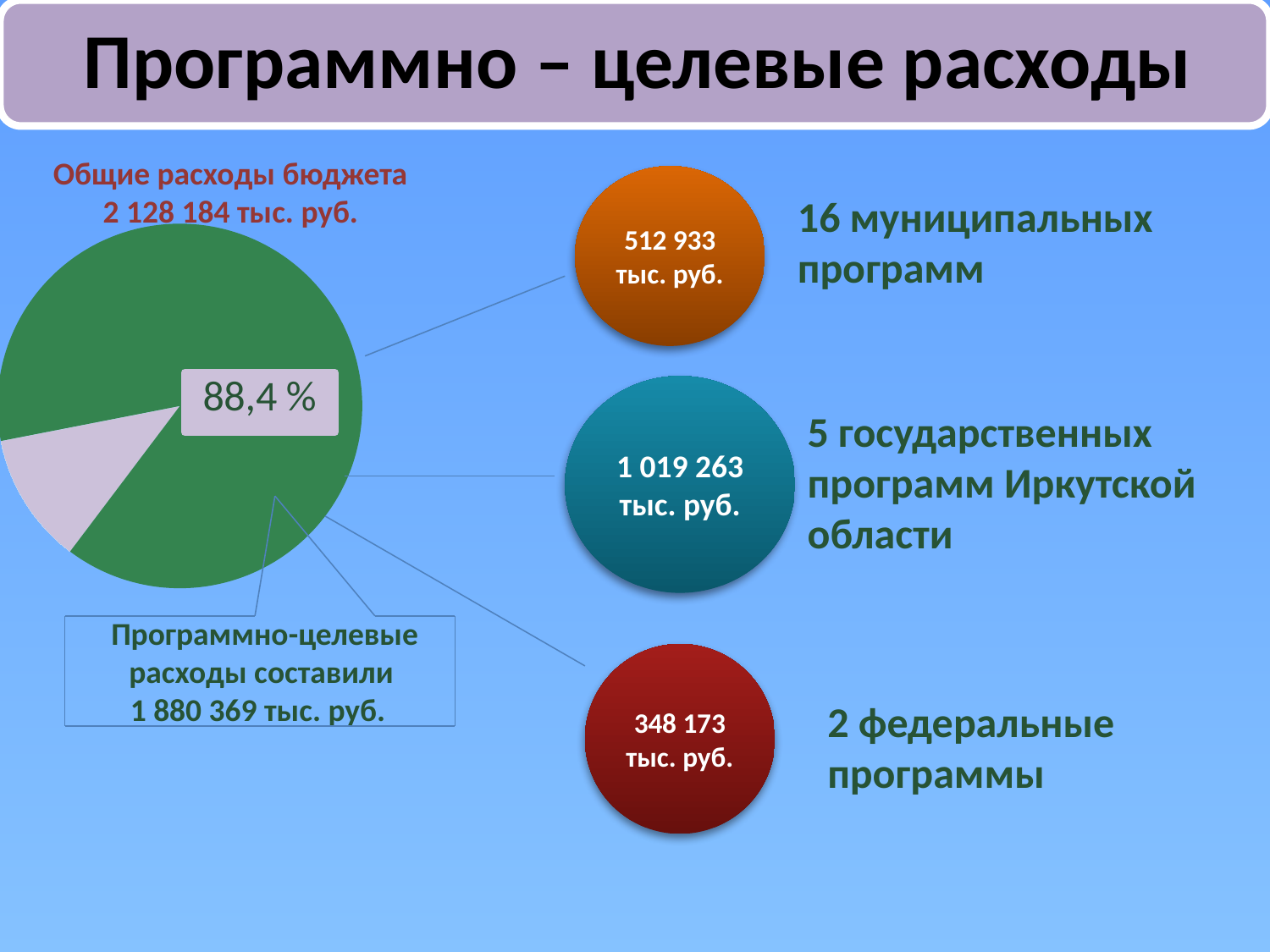

Программно – целевые расходы
Общие расходы бюджета
2 128 184 тыс. руб.
16 муниципальных программ
512 933
тыс. руб.

### Chart

| Category | Столбец1 |
|---|---|
| Непрограмные | 247815.0 |
| Програмные | 1880369.0 |
1 019 263
тыс. руб.
5 государственных программ Иркутской области
348 173
тыс. руб.
Программно-целевые расходы составили
1 880 369 тыс. руб.
2 федеральные программы